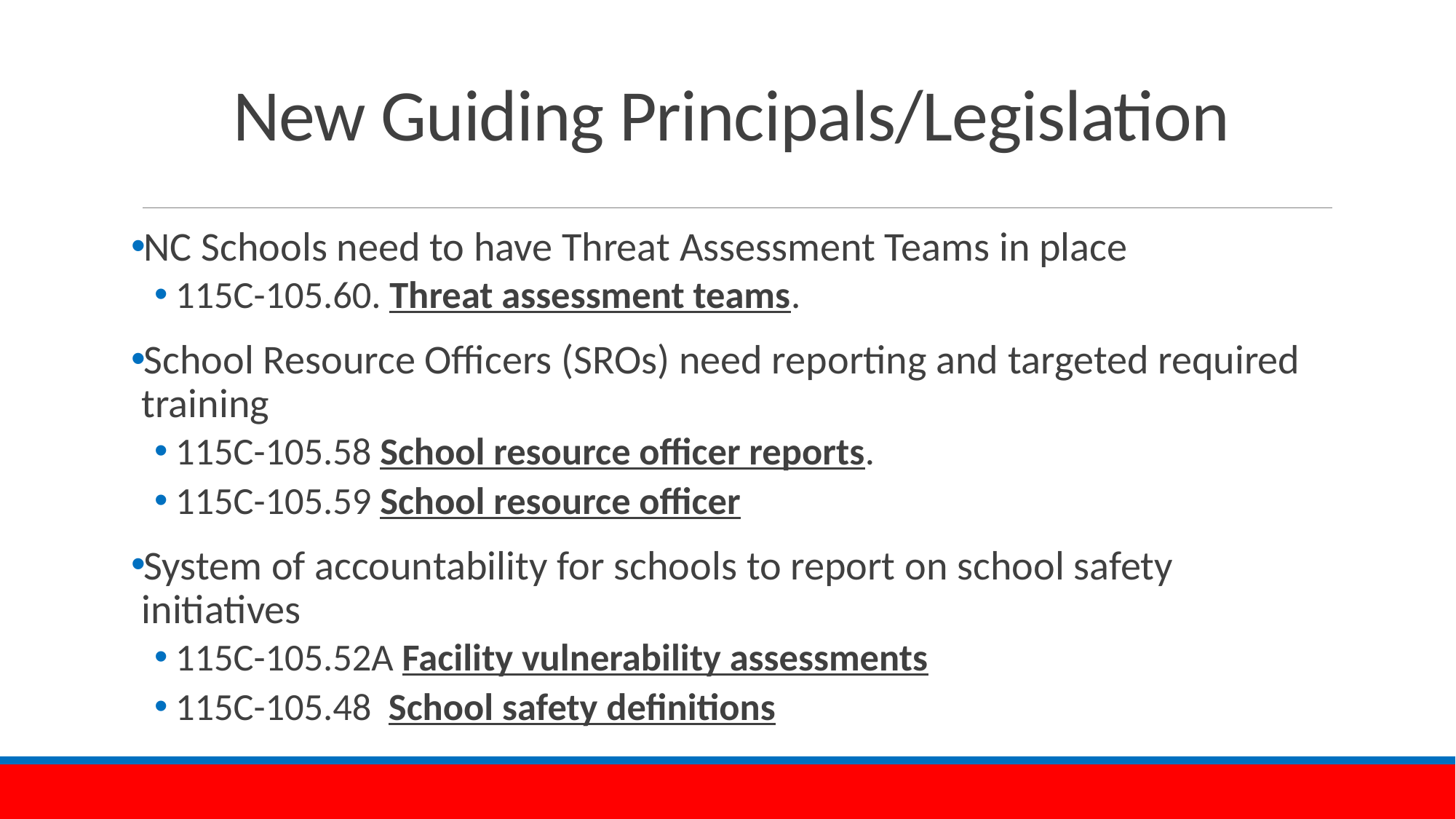

# New Guiding Principals/Legislation
NC Schools need to have Threat Assessment Teams in place
115C-105.60. Threat assessment teams.
School Resource Officers (SROs) need reporting and targeted required training
115C-105.58 School resource officer reports.
115C-105.59 School resource officer
System of accountability for schools to report on school safety initiatives
115C-105.52A Facility vulnerability assessments
115C-105.48  School safety definitions